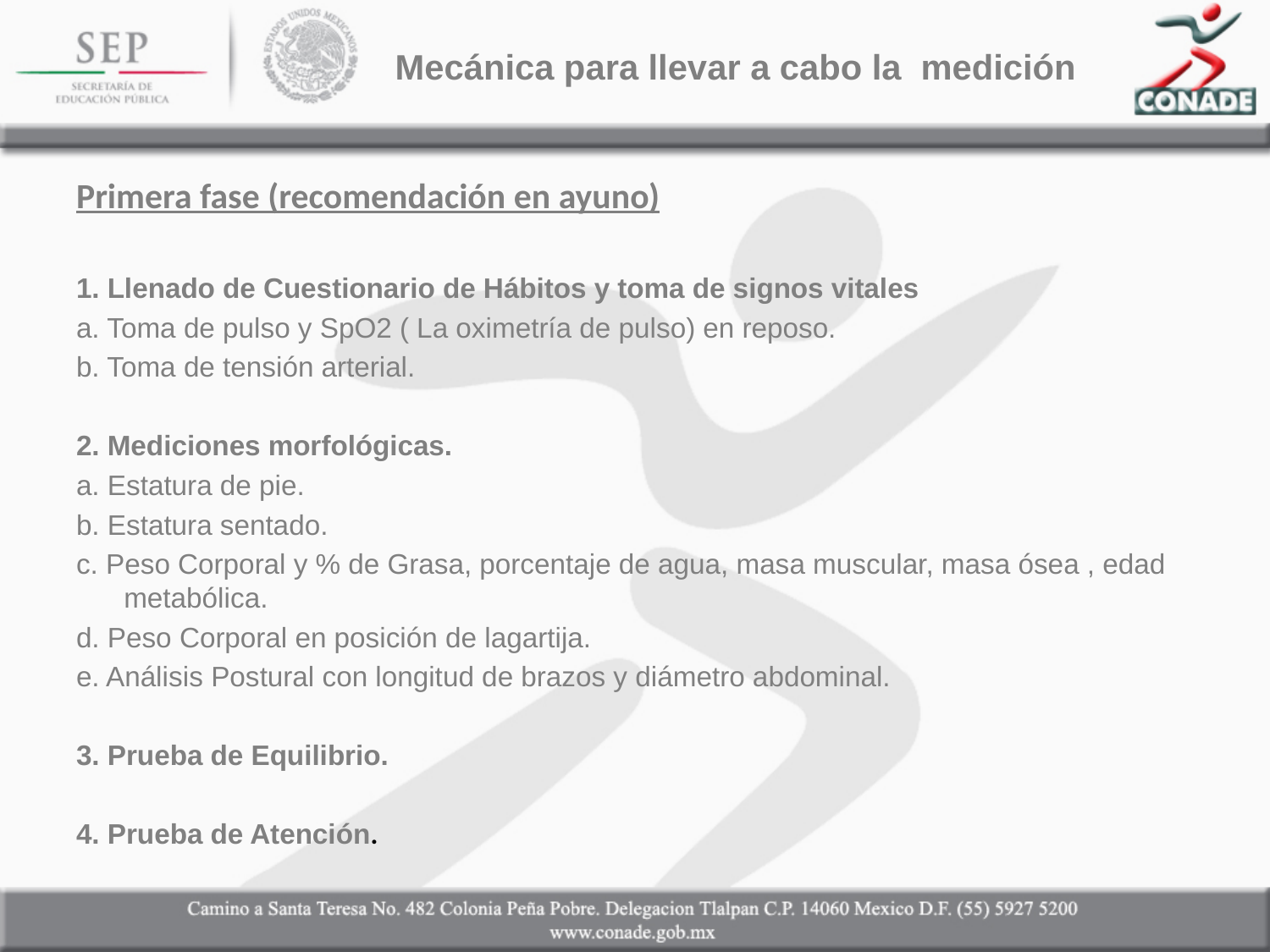

# Mecánica para llevar a cabo la  medición
Primera fase (recomendación en ayuno)

1. Llenado de Cuestionario de Hábitos y toma de signos vitales
a. Toma de pulso y SpO2 ( La oximetría de pulso) en reposo.
b. Toma de tensión arterial.

2. Mediciones morfológicas.
a. Estatura de pie.
b. Estatura sentado.
c. Peso Corporal y % de Grasa, porcentaje de agua, masa muscular, masa ósea , edad metabólica.
d. Peso Corporal en posición de lagartija.
e. Análisis Postural con longitud de brazos y diámetro abdominal.

3. Prueba de Equilibrio.

4. Prueba de Atención.